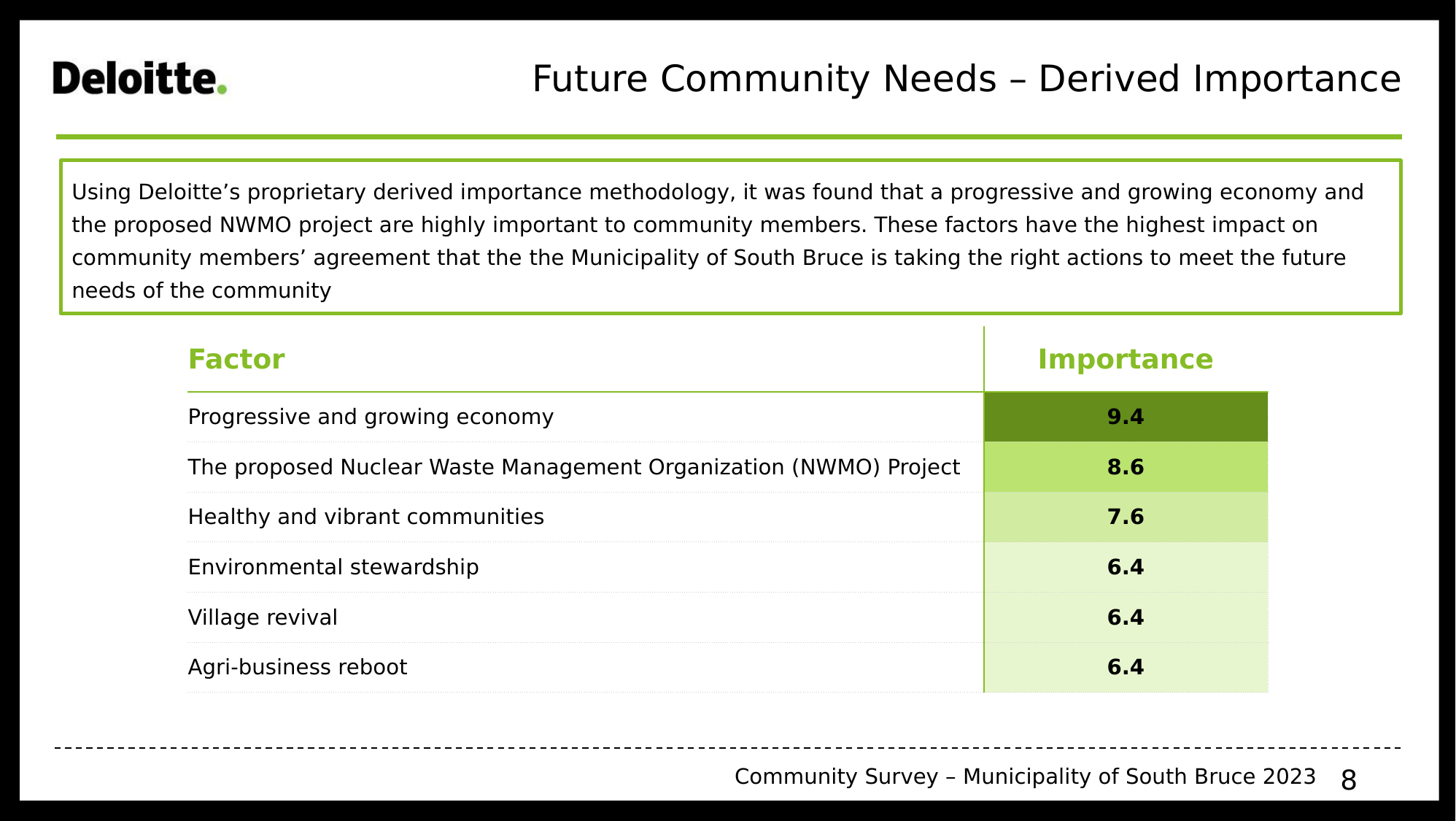

Future Community Needs – Derived Importance
Using Deloitte’s proprietary derived importance methodology, it was found that a progressive and growing economy and the proposed NWMO project are highly important to community members. These factors have the highest impact on community members’ agreement that the the Municipality of South Bruce is taking the right actions to meet the future needs of the community
| Factor | Importance |
| --- | --- |
| Progressive and growing economy | 9.4 |
| The proposed Nuclear Waste Management Organization (NWMO) Project | 8.6 |
| Healthy and vibrant communities | 7.6 |
| Environmental stewardship | 6.4 |
| Village revival | 6.4 |
| Agri-business reboot | 6.4 |
8
Community Survey – Municipality of South Bruce 2023